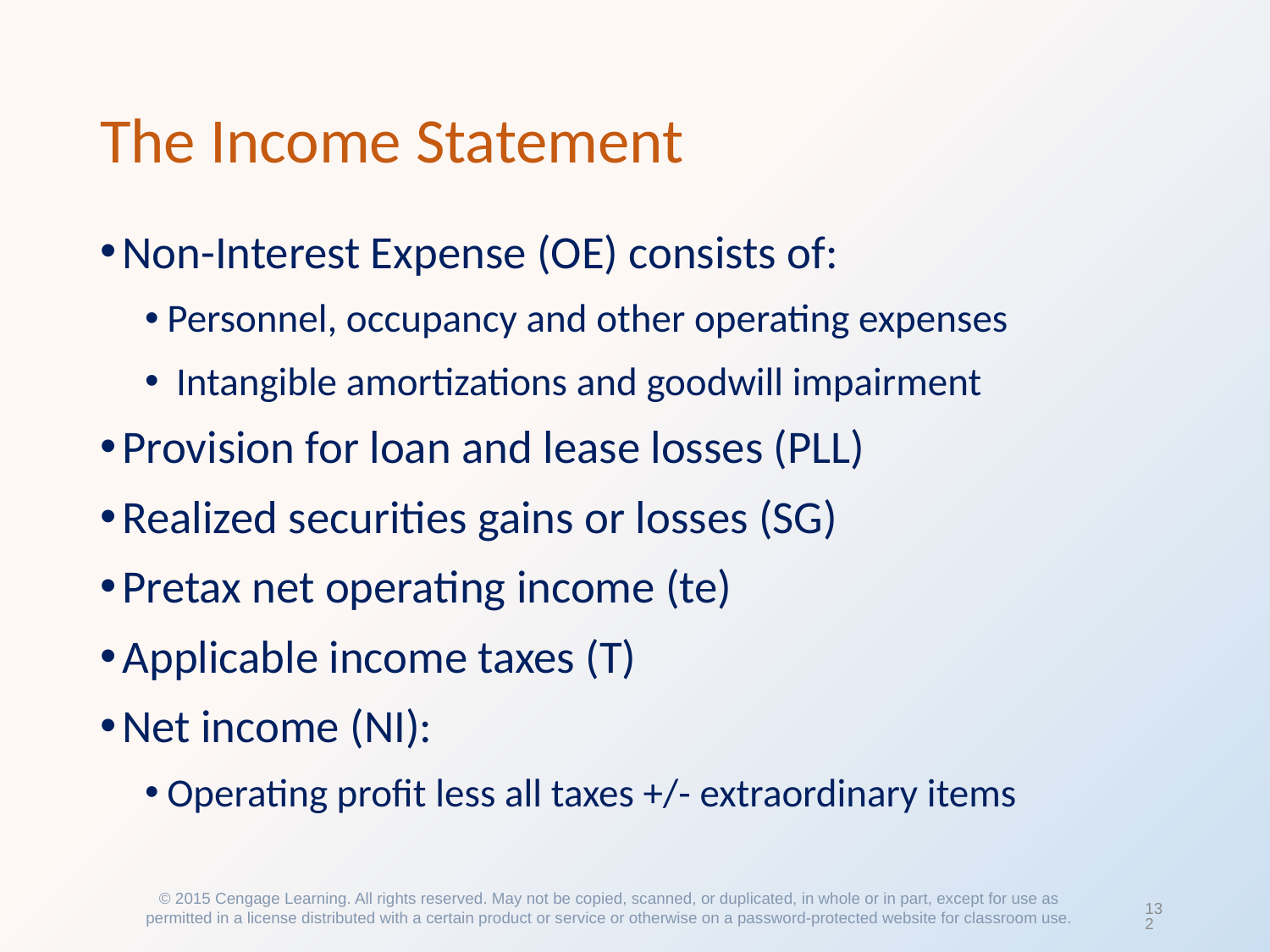

# The Income Statement
Non-Interest Expense (OE) consists of:
Personnel, occupancy and other operating expenses
 Intangible amortizations and goodwill impairment
Provision for loan and lease losses (PLL)
Realized securities gains or losses (SG)
Pretax net operating income (te)
Applicable income taxes (T)
Net income (NI):
Operating profit less all taxes +/- extraordinary items

© 2015 Cengage Learning. All rights reserved. May not be copied, scanned, or duplicated, in whole or in part, except for use as permitted in a license distributed with a certain product or service or otherwise on a password-protected website for classroom use.
132